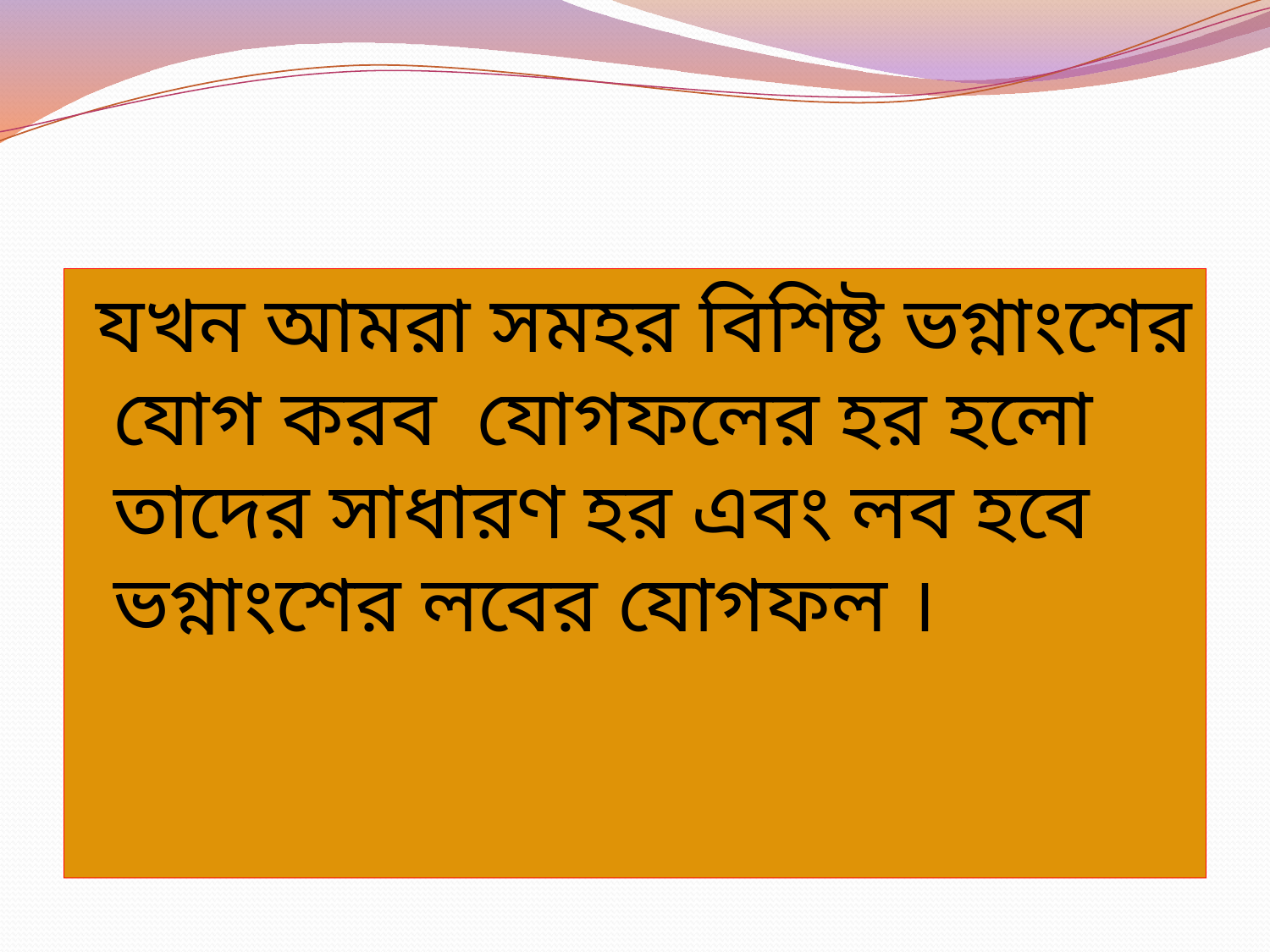

যখন আমরা সমহর বিশিষ্ট ভগ্নাংশের যোগ করব  যোগফলের হর হলো তাদের সাধারণ হর এবং লব হবে ভগ্নাংশের লবের যোগফল ।